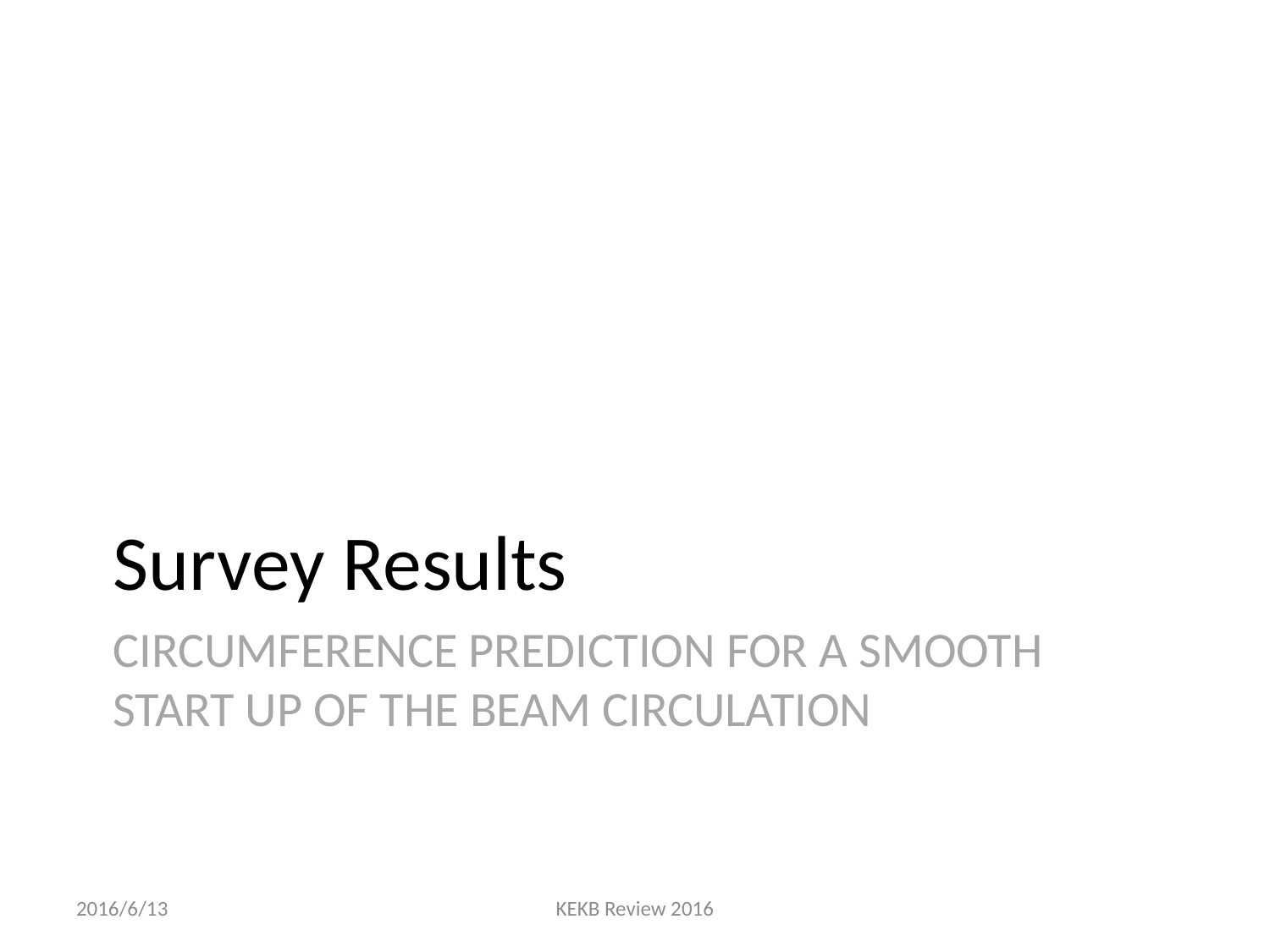

Survey Results
# Circumference prediction for a smooth start up of the beam circulation
2016/6/13
KEKB Review 2016